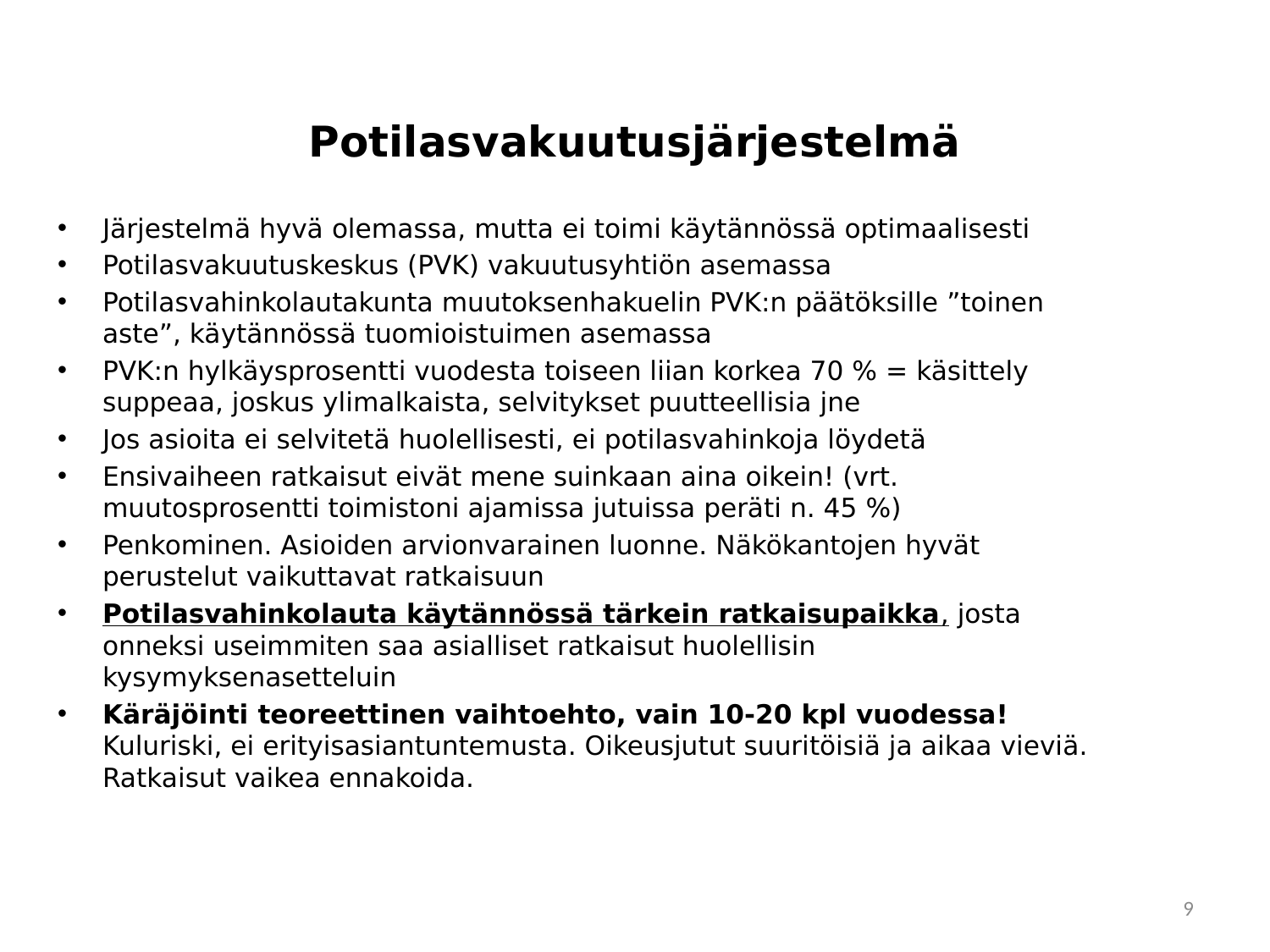

# Potilasvakuutusjärjestelmä

Järjestelmä hyvä olemassa, mutta ei toimi käytännössä optimaalisesti
Potilasvakuutuskeskus (PVK) vakuutusyhtiön asemassa
Potilasvahinkolautakunta muutoksenhakuelin PVK:n päätöksille ”toinen aste”, käytännössä tuomioistuimen asemassa
PVK:n hylkäysprosentti vuodesta toiseen liian korkea 70 % = käsittely suppeaa, joskus ylimalkaista, selvitykset puutteellisia jne
Jos asioita ei selvitetä huolellisesti, ei potilasvahinkoja löydetä
Ensivaiheen ratkaisut eivät mene suinkaan aina oikein! (vrt. muutosprosentti toimistoni ajamissa jutuissa peräti n. 45 %)
Penkominen. Asioiden arvionvarainen luonne. Näkökantojen hyvät perustelut vaikuttavat ratkaisuun
Potilasvahinkolauta käytännössä tärkein ratkaisupaikka, josta onneksi useimmiten saa asialliset ratkaisut huolellisin kysymyksenasetteluin
Käräjöinti teoreettinen vaihtoehto, vain 10-20 kpl vuodessa! Kuluriski, ei erityisasiantuntemusta. Oikeusjutut suuritöisiä ja aikaa vieviä. Ratkaisut vaikea ennakoida.

9